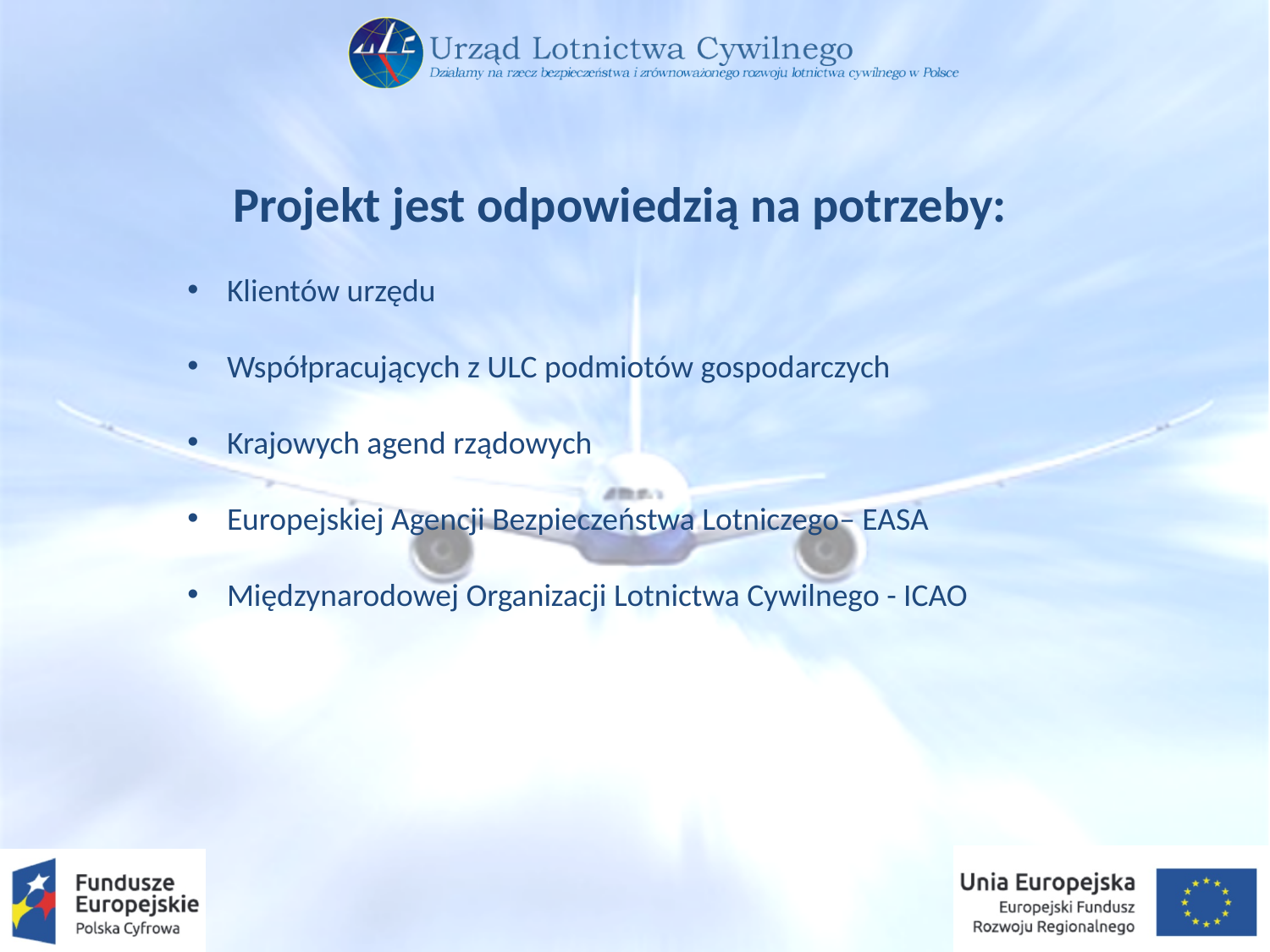

Projekt jest odpowiedzią na potrzeby:

Klientów urzędu

Współpracujących z ULC podmiotów gospodarczych

Krajowych agend rządowych

Europejskiej Agencji Bezpieczeństwa Lotniczego– EASA

Międzynarodowej Organizacji Lotnictwa Cywilnego - ICAO